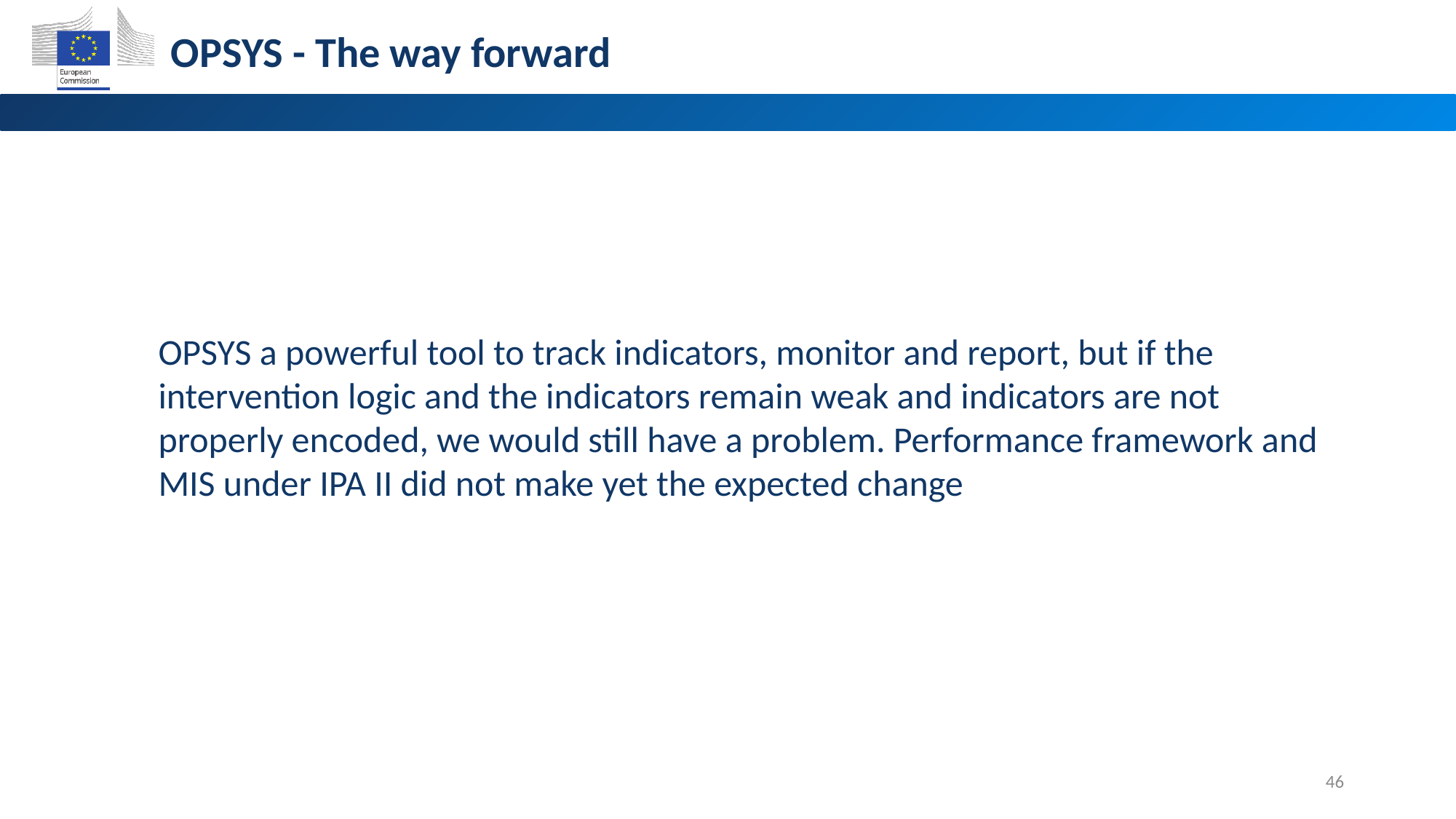

OPSYS - The way forward

OPSYS a powerful tool to track indicators, monitor and report, but if the intervention logic and the indicators remain weak and indicators are not properly encoded, we would still have a problem. Performance framework and MIS under IPA II did not make yet the expected change

46